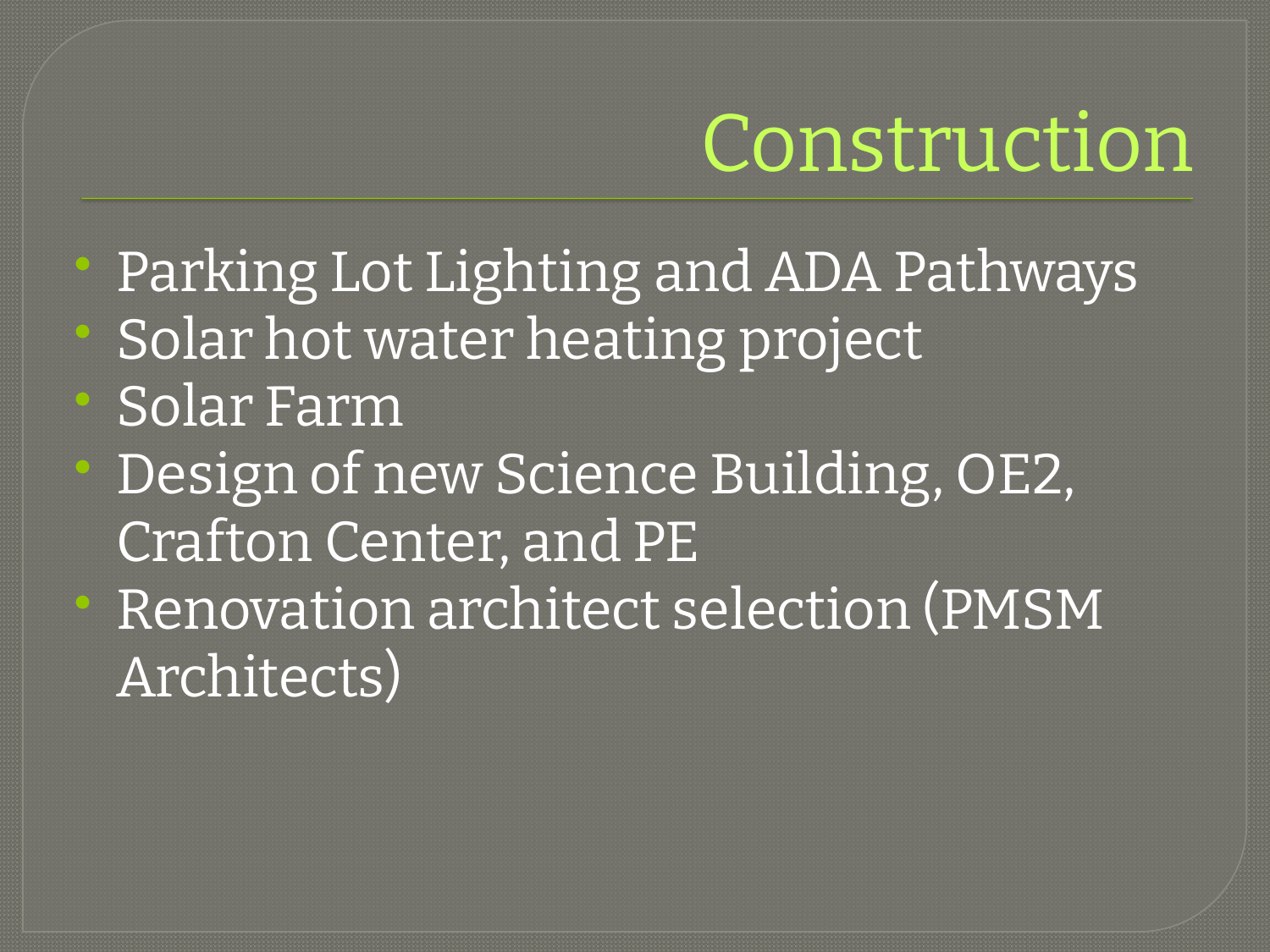

# Construction
Parking Lot Lighting and ADA Pathways
Solar hot water heating project
Solar Farm
Design of new Science Building, OE2, Crafton Center, and PE
Renovation architect selection (PMSM Architects)